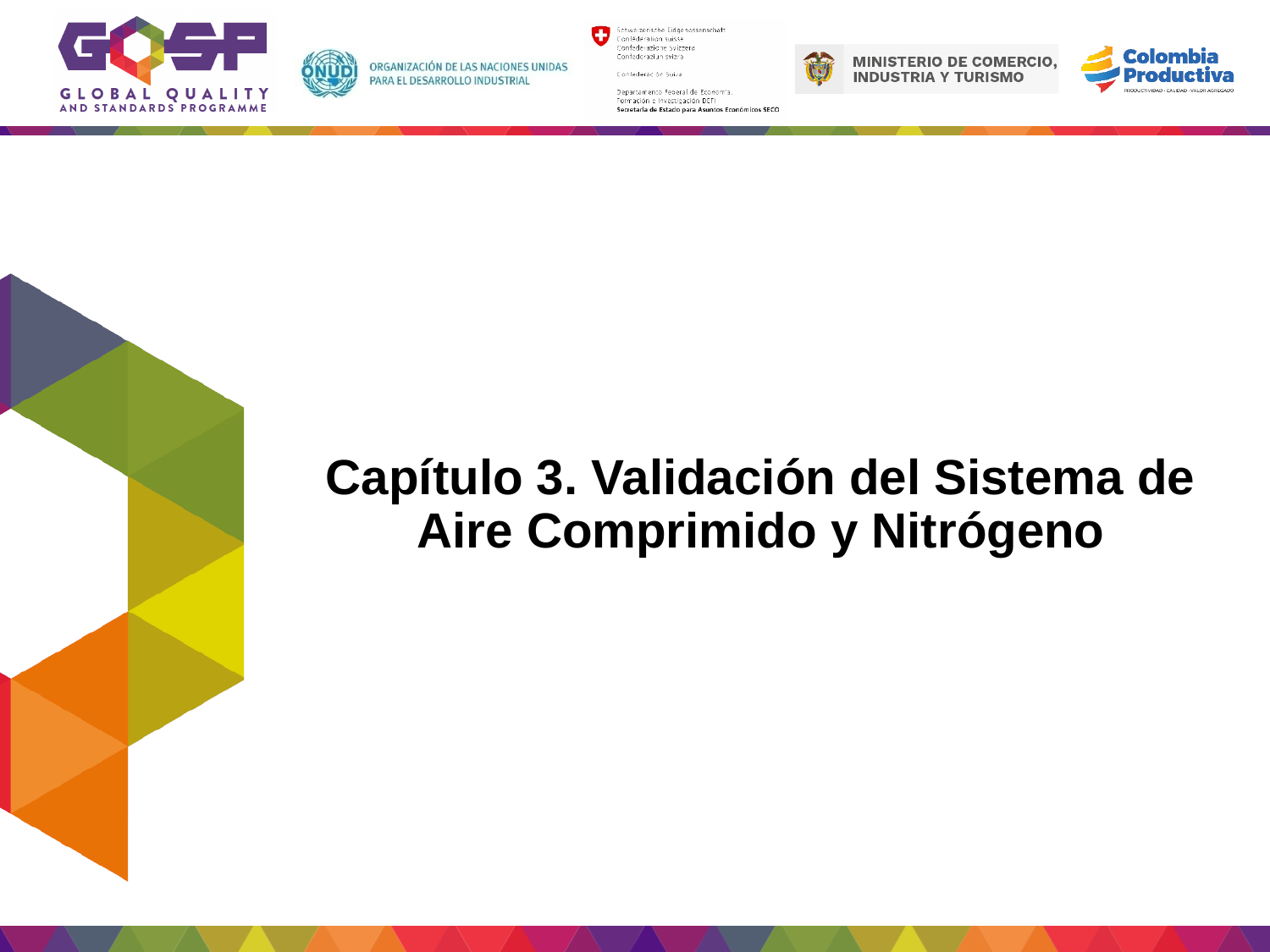

Capítulo 3. Validación del Sistema de Aire Comprimido y Nitrógeno
19